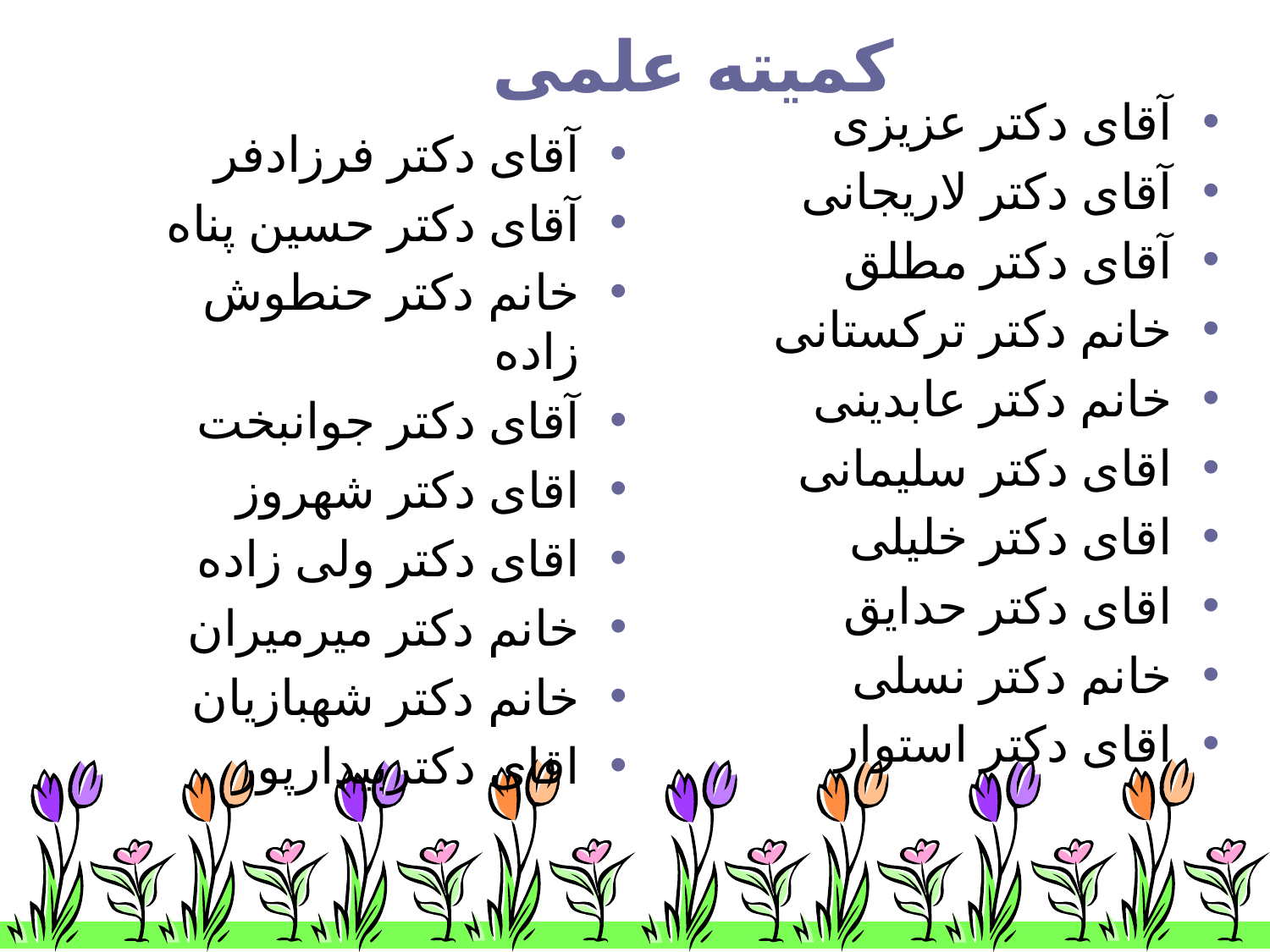

# کمیته علمی
آقای دکتر عزیزی
آقای دکتر لاریجانی
آقای دکتر مطلق
خانم دکتر ترکستانی
خانم دکتر عابدینی
اقای دکتر سلیمانی
اقای دکتر خلیلی
اقای دکتر حدایق
خانم دکتر نسلی
اقای دکتر استوار

آقای دکتر فرزادفر
آقای دکتر حسین پناه
خانم دکتر حنطوش زاده
آقای دکتر جوانبخت
اقای دکتر شهروز
اقای دکتر ولی زاده
خانم دکتر میرمیران
خانم دکتر شهبازیان
اقای دکتربیدارپور